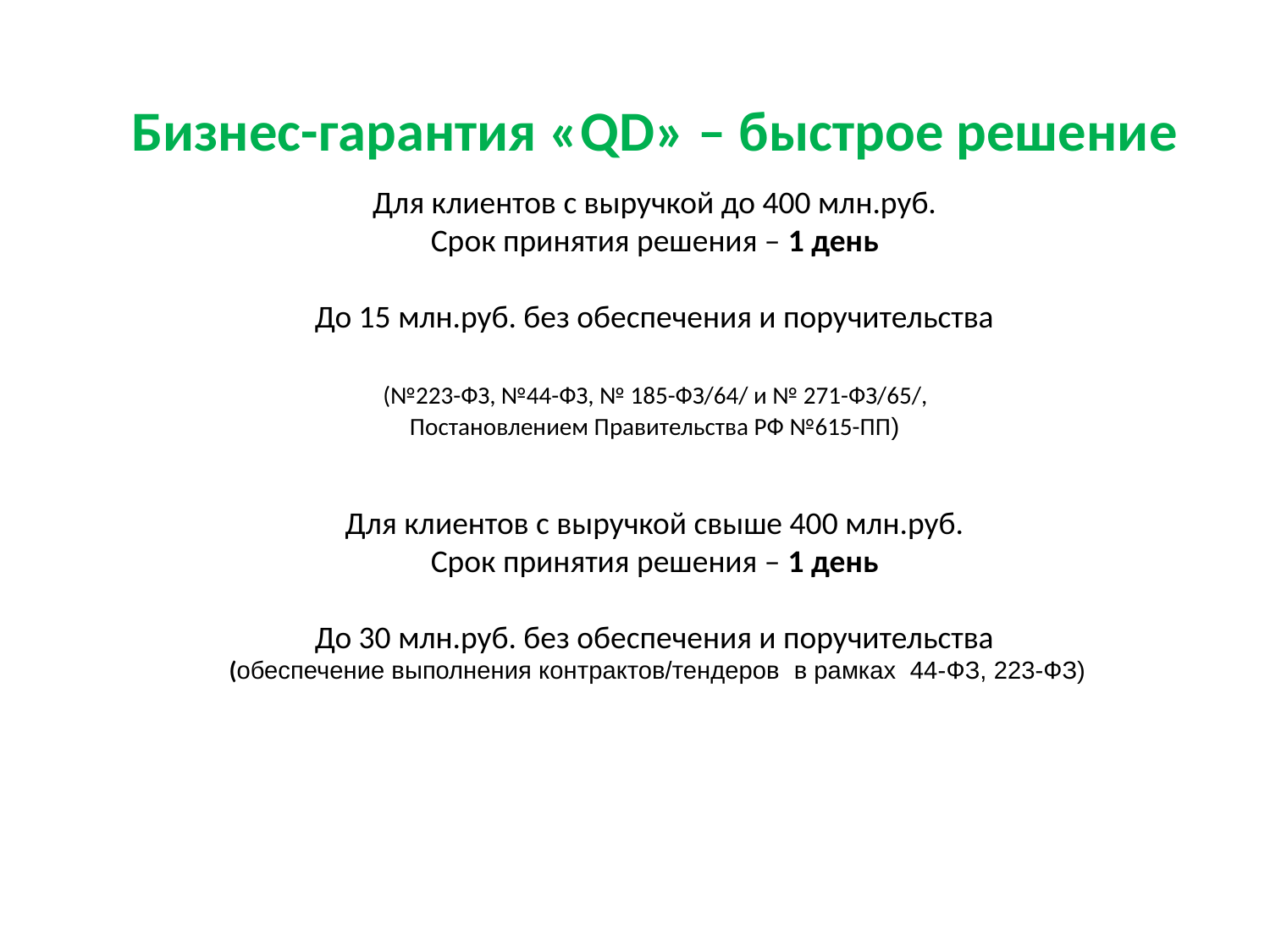

Бизнес-гарантия «QD» – быстрое решение
Для клиентов с выручкой до 400 млн.руб.
Срок принятия решения – 1 день

До 15 млн.руб. без обеспечения и поручительства

 (№223-ФЗ, №44-ФЗ, № 185-ФЗ/64/ и № 271-ФЗ/65/,
Постановлением Правительства РФ №615-ПП)
Для клиентов с выручкой свыше 400 млн.руб.
Срок принятия решения – 1 день

До 30 млн.руб. без обеспечения и поручительства
 (обеспечение выполнения контрактов/тендеров  в рамках  44-ФЗ, 223-ФЗ)